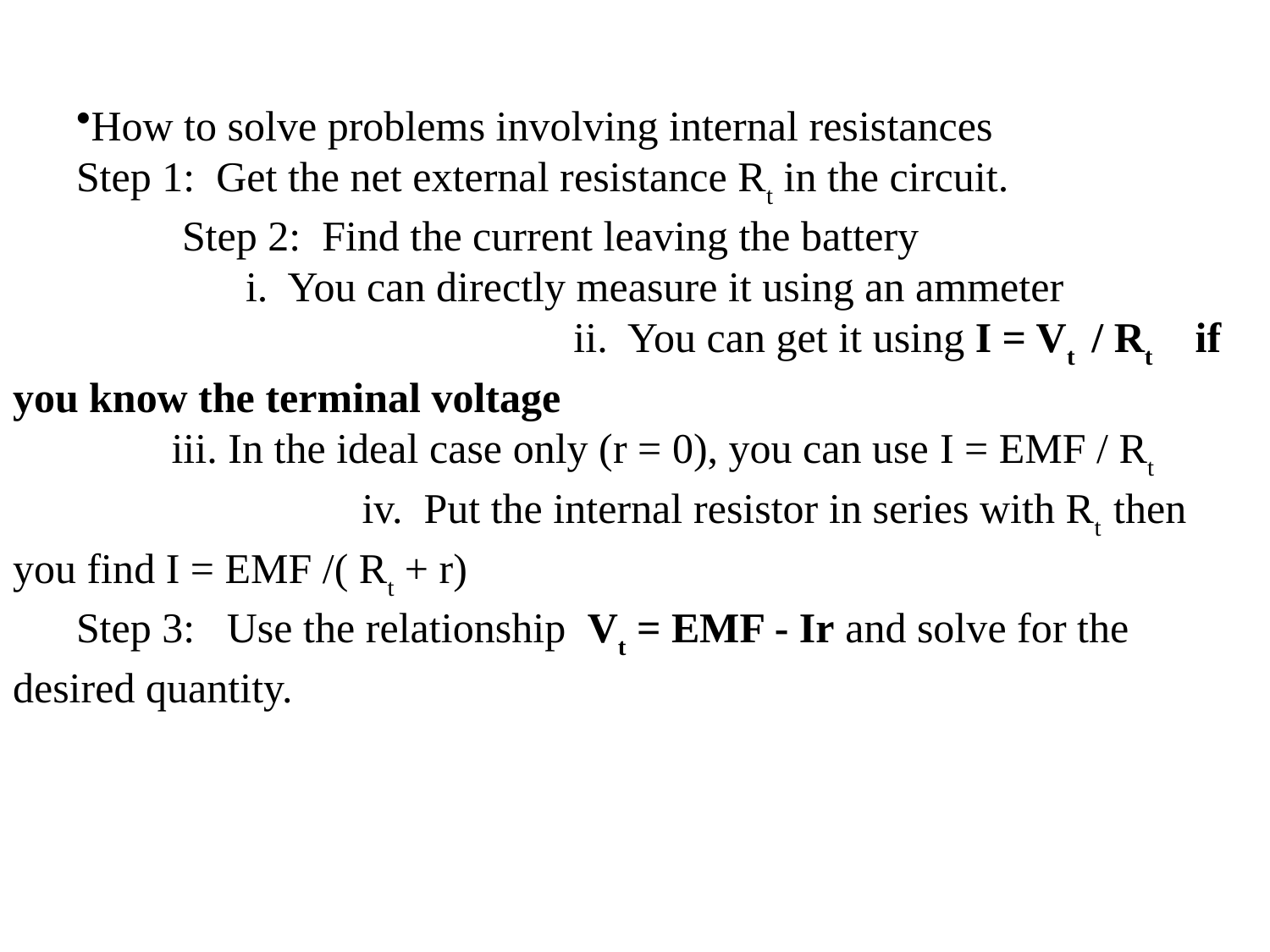

How to solve problems involving internal resistances
Step 1:  Get the net external resistance Rt in the circuit.
          Step 2:  Find the current leaving the battery
	          i.  You can directly measure it using an ammeter
                                               ii.  You can get it using I = Vt  / Rt    if you know the terminal voltage
         iii. In the ideal case only (r = 0), you can use I = EMF / Rt
		         iv.  Put the internal resistor in series with Rt  then you find I = EMF /( Rt + r)
Step 3:   Use the relationship  Vt = EMF - Ir and solve for the desired quantity.